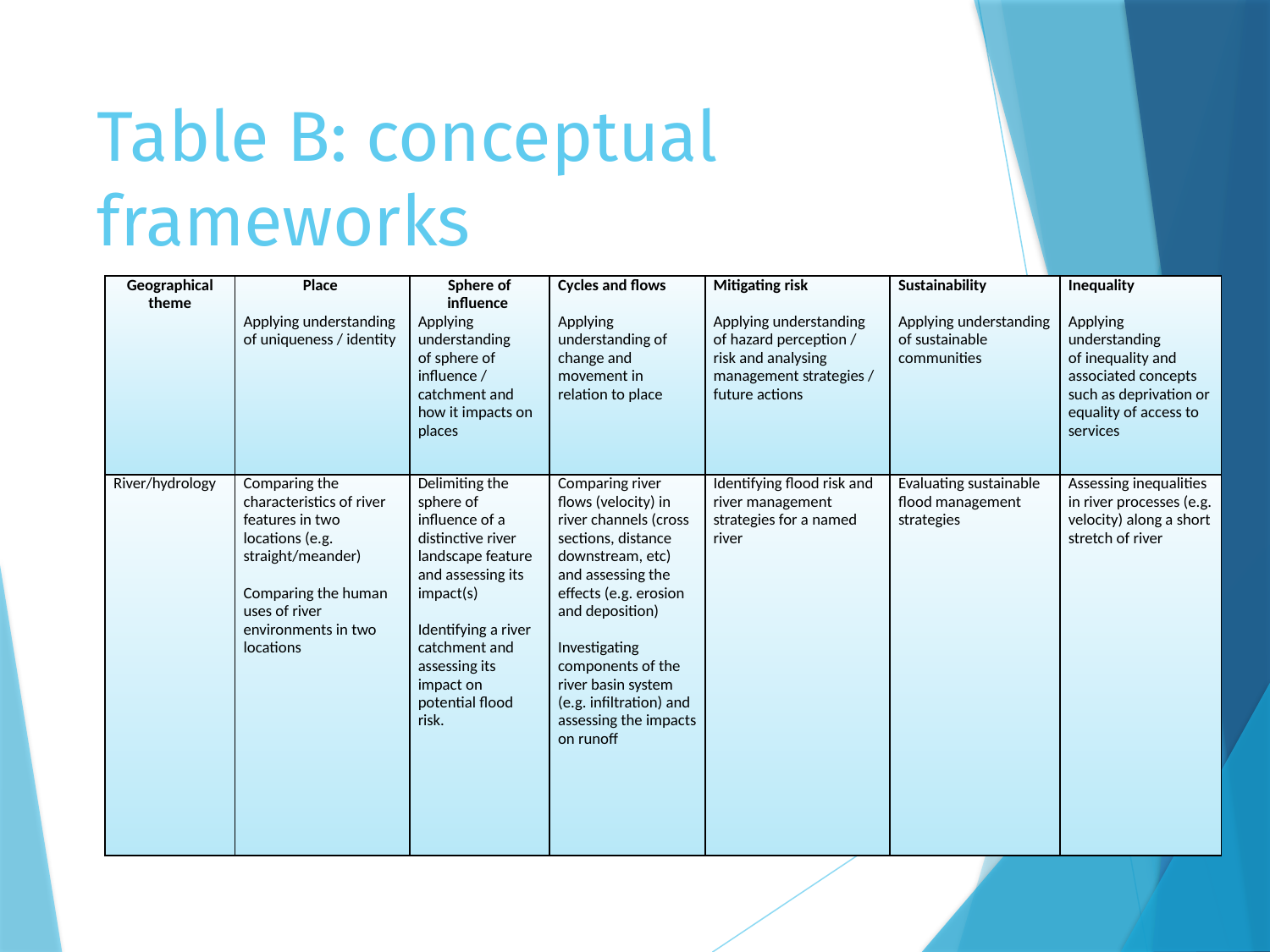

# Table B: conceptual frameworks
| Geographical theme | Place   Applying understanding of uniqueness / identity | Sphere of influence Applying understanding of sphere of influence / catchment and how it impacts on places | Cycles and flows   Applying understanding of change and movement in relation to place | Mitigating risk   Applying understanding of hazard perception / risk and analysing management strategies / future actions | Sustainability   Applying understanding of sustainable communities | Inequality   Applying understanding of inequality and associated concepts such as deprivation or equality of access to services |
| --- | --- | --- | --- | --- | --- | --- |
| River/hydrology | Comparing the characteristics of river features in two locations (e.g. straight/meander)   Comparing the human uses of river environments in two locations | Delimiting the sphere of influence of a distinctive river landscape feature and assessing its impact(s)   Identifying a river catchment and assessing its impact on potential flood risk. | Comparing river flows (velocity) in river channels (cross sections, distance downstream, etc) and assessing the effects (e.g. erosion and deposition)   Investigating components of the river basin system (e.g. infiltration) and assessing the impacts on runoff | Identifying flood risk and river management strategies for a named river | Evaluating sustainable flood management strategies | Assessing inequalities in river processes (e.g. velocity) along a short stretch of river |